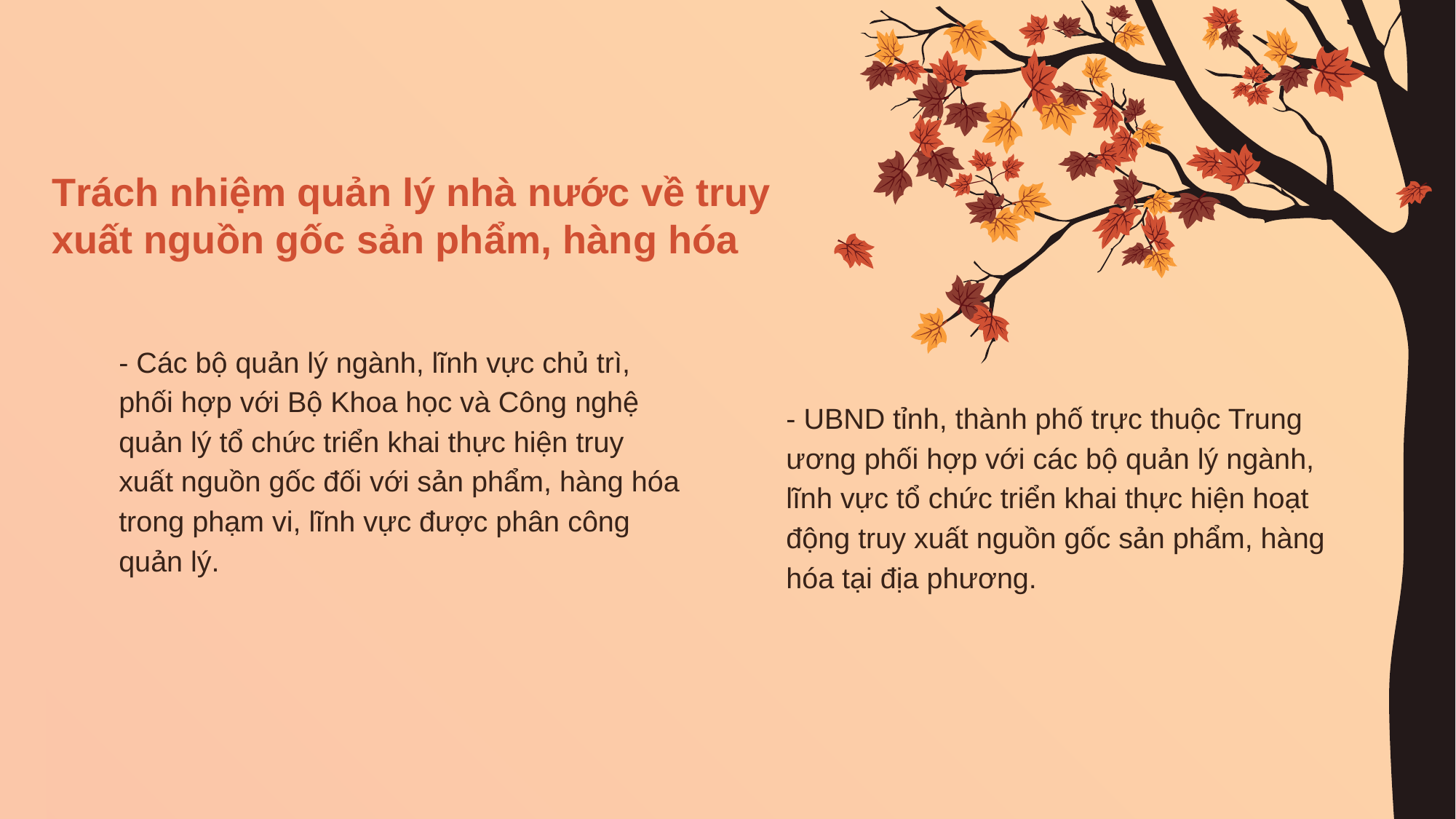

# Trách nhiệm quản lý nhà nước về truy xuất nguồn gốc sản phẩm, hàng hóa
- Các bộ quản lý ngành, lĩnh vực chủ trì, phối hợp với Bộ Khoa học và Công nghệ quản lý tổ chức triển khai thực hiện truy xuất nguồn gốc đối với sản phẩm, hàng hóa trong phạm vi, lĩnh vực được phân công quản lý.
- UBND tỉnh, thành phố trực thuộc Trung ương phối hợp với các bộ quản lý ngành, lĩnh vực tổ chức triển khai thực hiện hoạt động truy xuất nguồn gốc sản phẩm, hàng hóa tại địa phương.